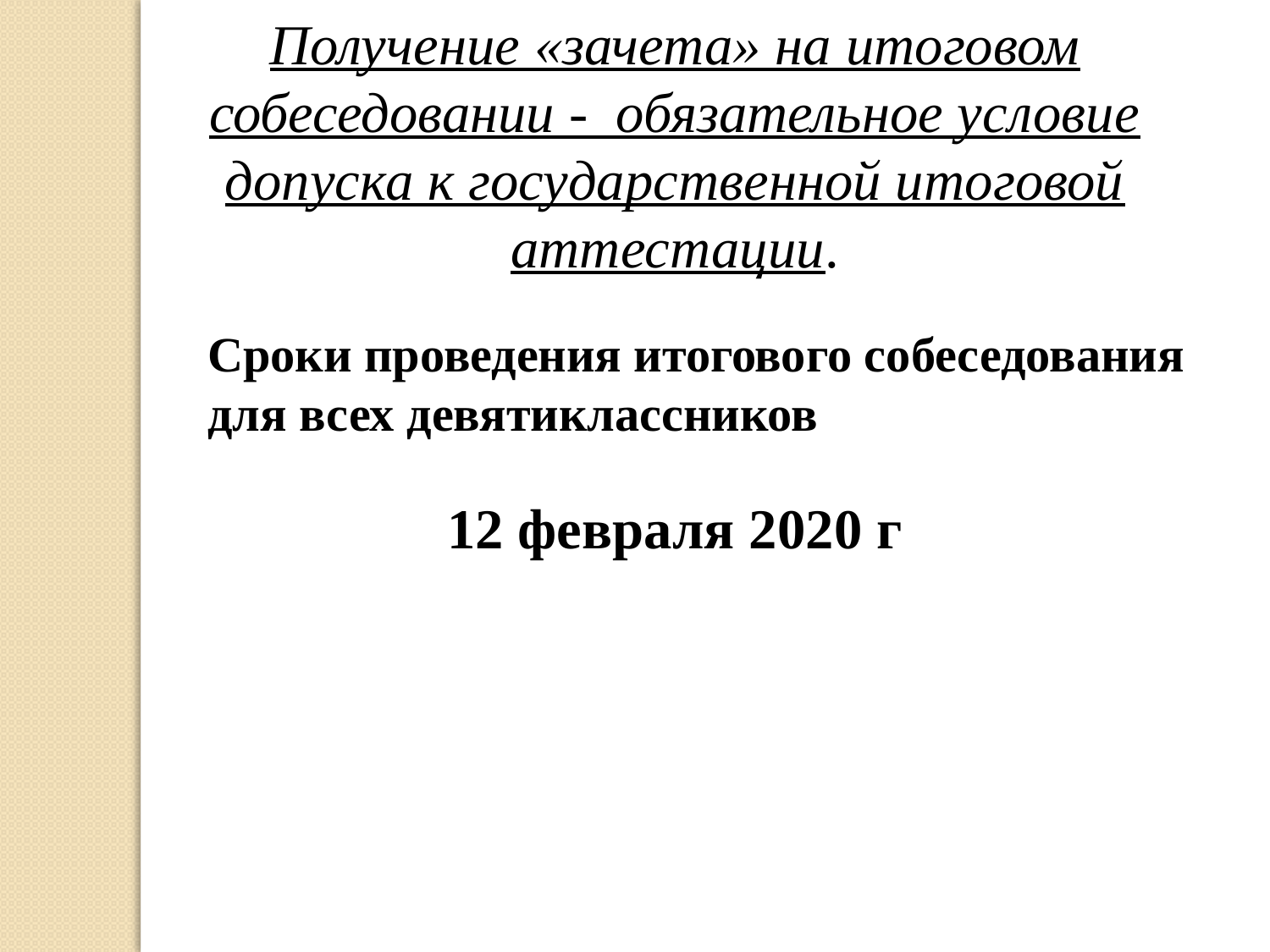

Получение «зачета» на итоговом собеседовании -  обязательное условие допуска к государственной итоговой аттестации.
Сроки проведения итогового собеседования
для всех девятиклассников
12 февраля 2020 г